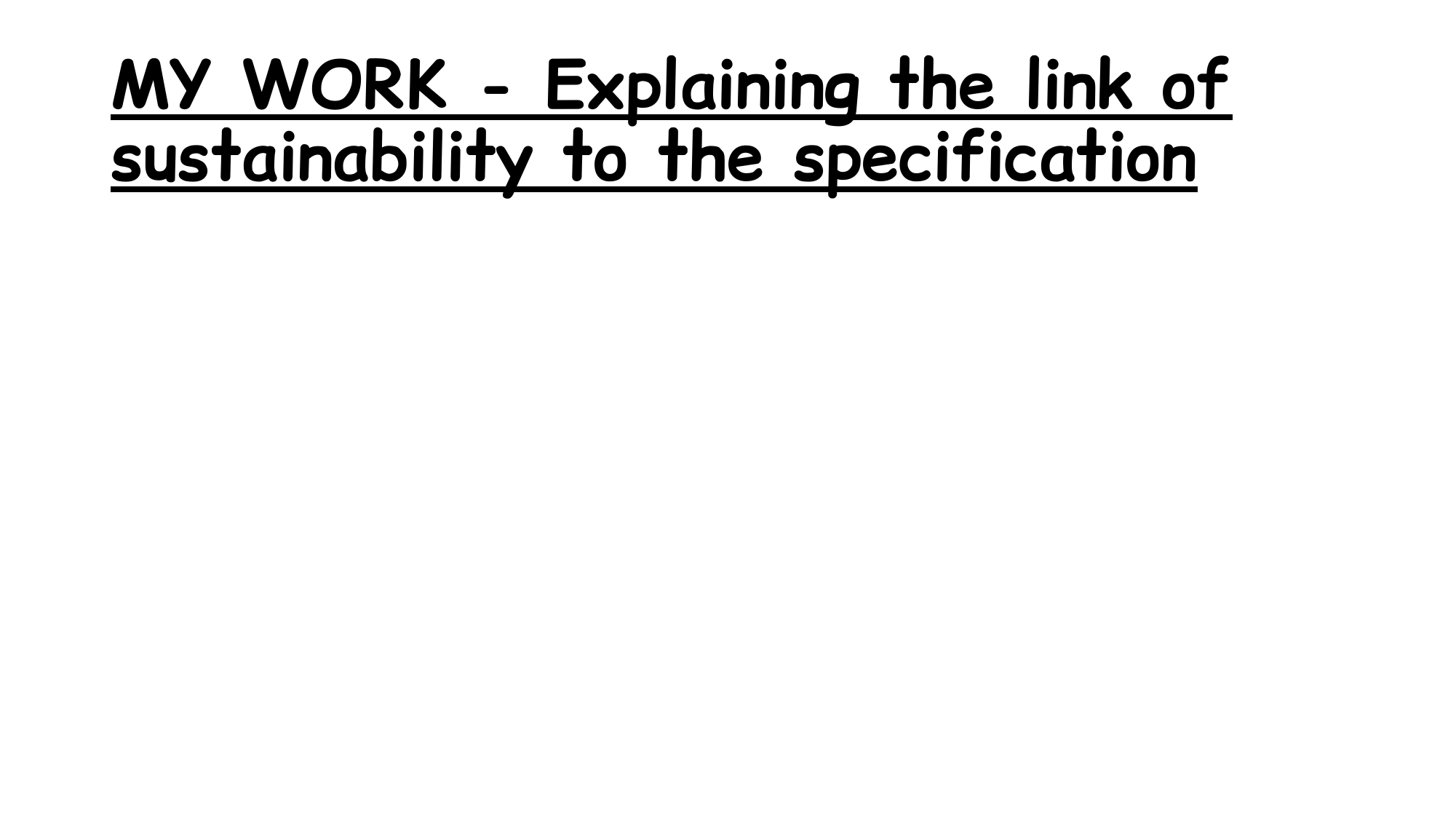

# MY WORK - Explaining the link of sustainability to the specification